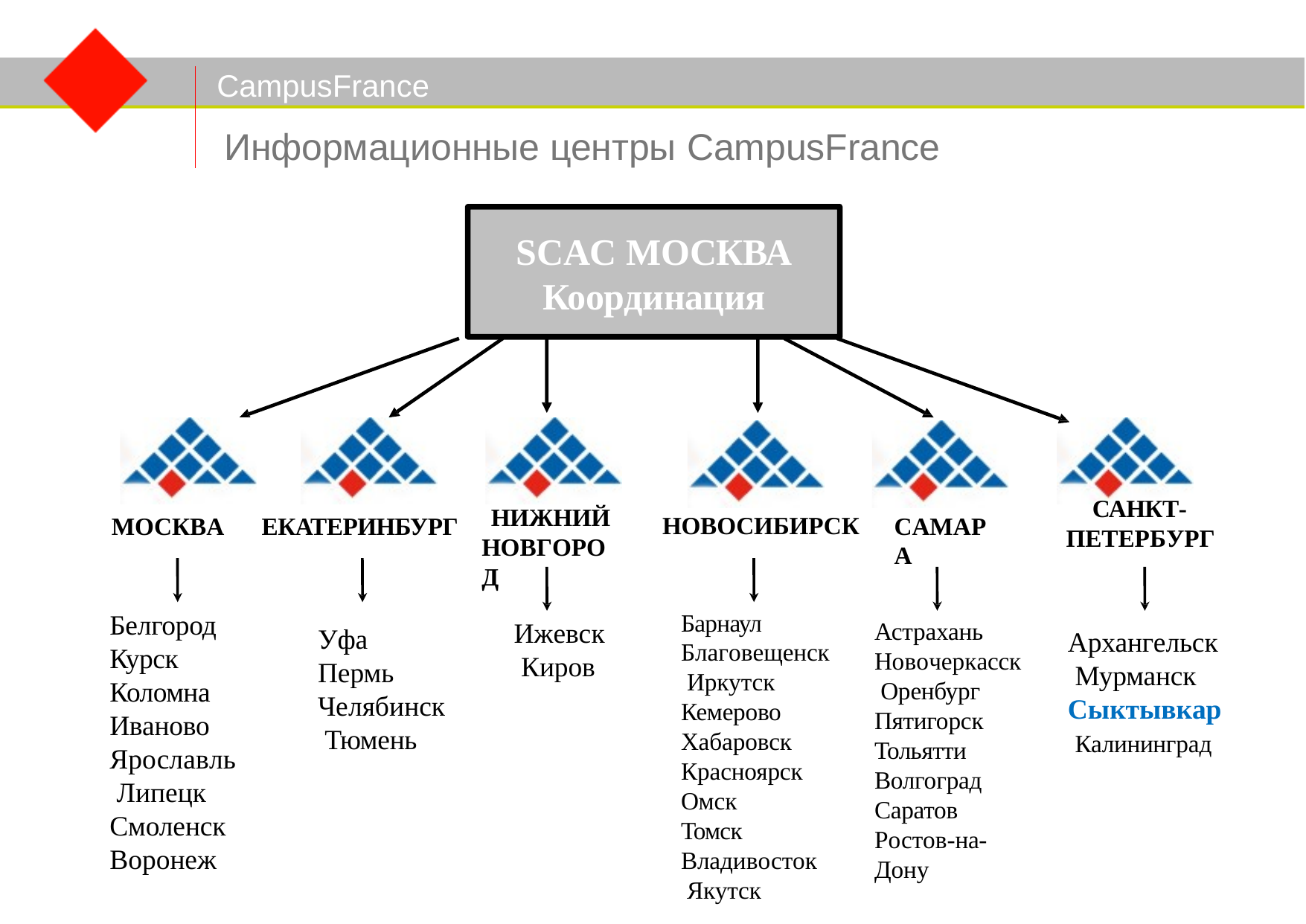

# CampusFrance

Информационные центры CampusFrance

SCAC МОСКВА
Координация

САНКТ-  ПЕТЕРБУРГ
НИЖНИЙ  НОВГОРОД
НОВОСИБИРСК
МОСКВА
ЕКАТЕРИНБУРГ
САМАРА

Белгород  Курск  Коломна  Иваново  Ярославль  Липецк  Смоленск  Воронеж
Барнаул  Благовещенск  Иркутск  Кемерово  Хабаровск  Красноярск  Омск
Томск  Владивосток  Якутск
Ижевск  Киров
Астрахань  Новочеркасск  Оренбург  Пятигорск  Тольятти  Волгоград  Саратов
Ростов-на-Дону
Уфа  Пермь  Челябинск  Тюмень
Архангельск  Мурманск  Сыктывкар  Калининград